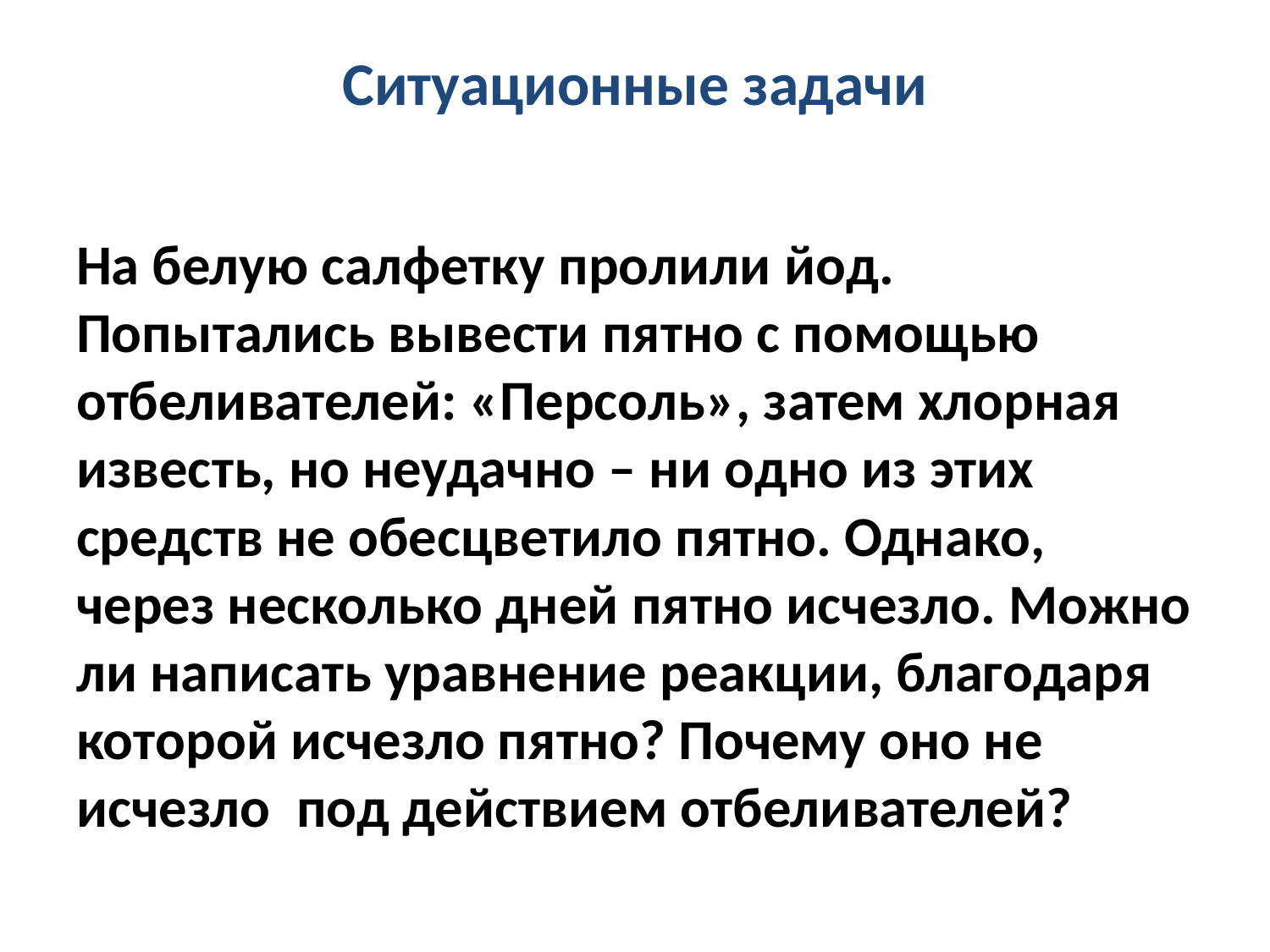

# Ситуационные задачи
На белую салфетку пролили йод. Попытались вывести пятно с помощью отбеливателей: «Персоль», затем хлорная известь, но неудачно – ни одно из этих средств не обесцветило пятно. Однако, через несколько дней пятно исчезло. Можно ли написать уравнение реакции, благодаря которой исчезло пятно? Почему оно не исчезло  под действием отбеливателей?